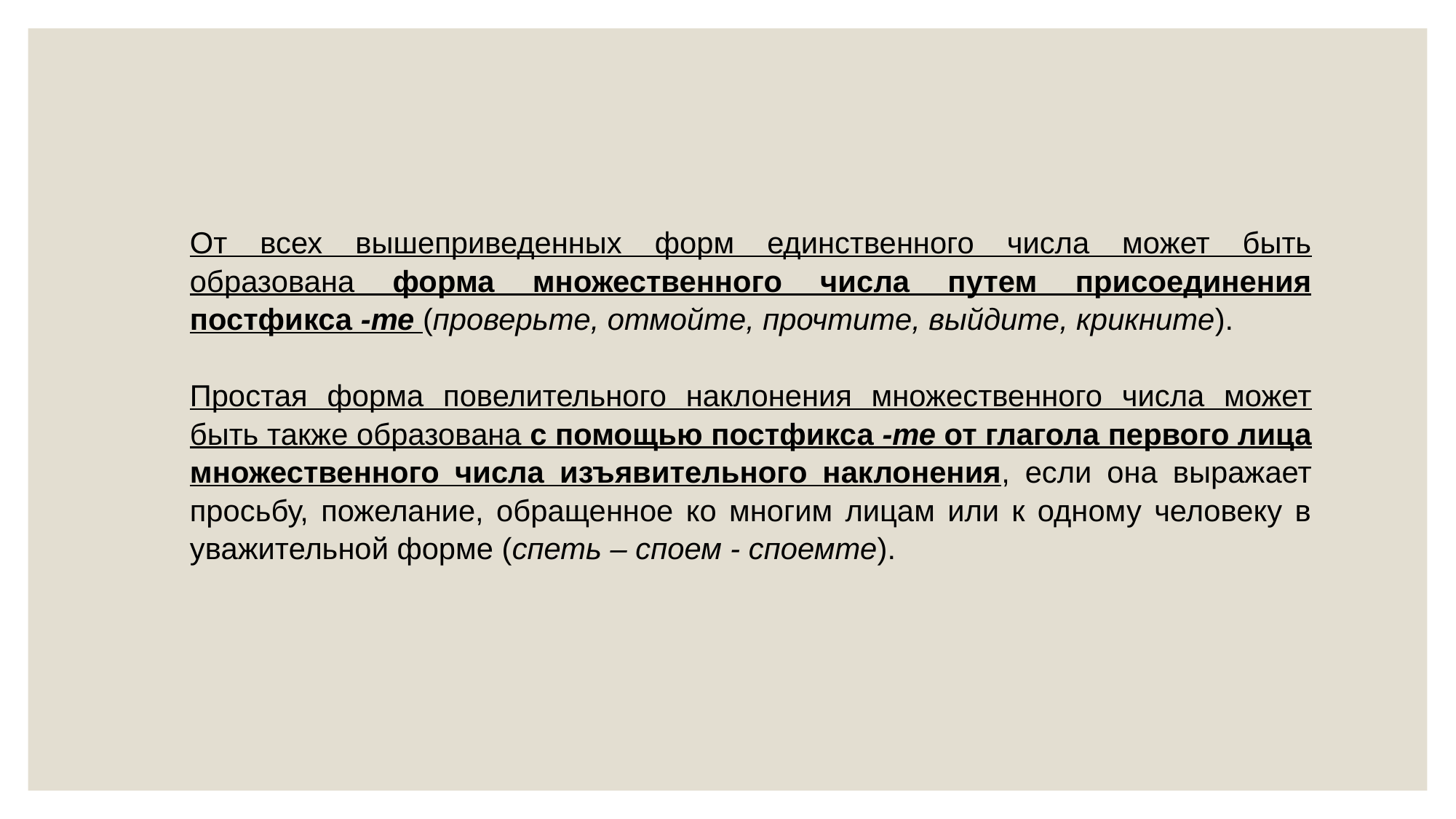

От всех вышеприведенных форм единственного числа может быть образована форма множественного числа путем присоединения постфикса -те (проверьте, отмойте, прочтите, выйдите, крикните).

Простая форма повелительного наклонения множественного числа может быть также образована с помощью постфикса -те от глагола первого лица множественного числа изъявительного наклонения, если она выражает просьбу, пожелание, обращенное ко многим лицам или к одному человеку в уважительной форме (спеть – споем - споемте).